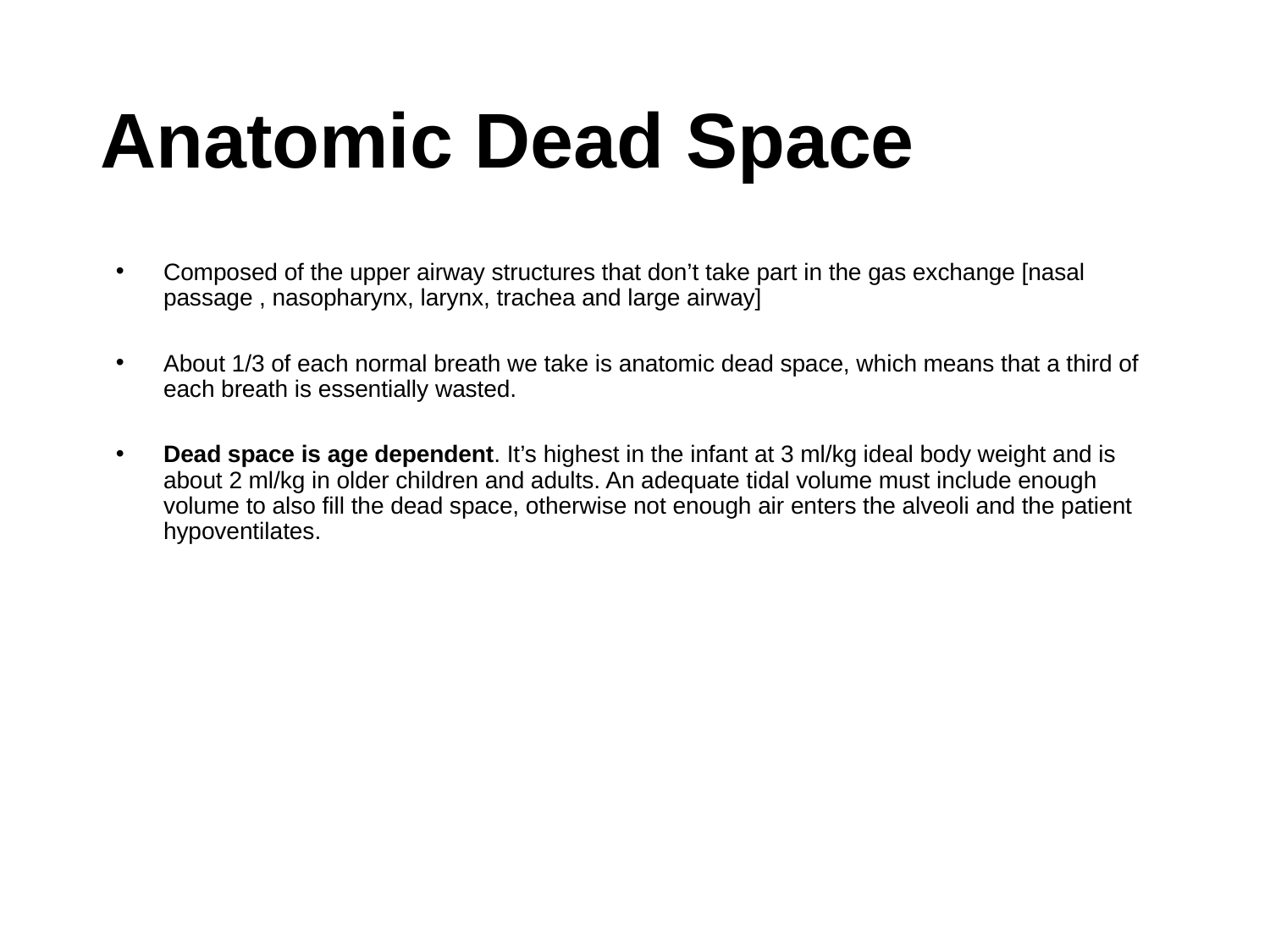

# Anatomic Dead Space
Composed of the upper airway structures that don’t take part in the gas exchange [nasal passage , nasopharynx, larynx, trachea and large airway]

About 1/3 of each normal breath we take is anatomic dead space, which means that a third of each breath is essentially wasted.

Dead space is age dependent. It’s highest in the infant at 3 ml/kg ideal body weight and is about 2 ml/kg in older children and adults. An adequate tidal volume must include enough volume to also fill the dead space, otherwise not enough air enters the alveoli and the patient hypoventilates.